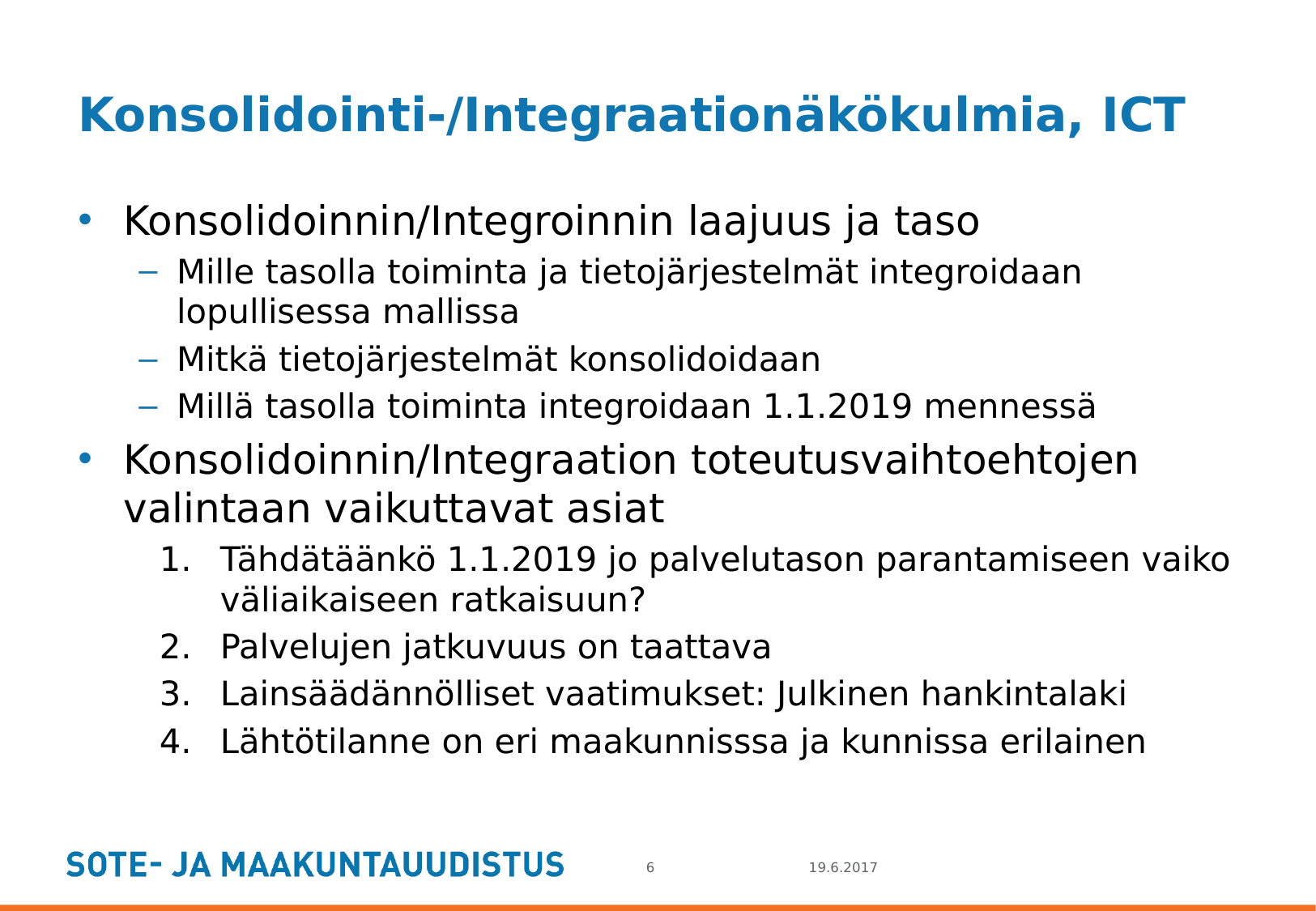

# Konsolidointi-/Integraationäkökulmia, ICT
Konsolidoinnin/Integroinnin laajuus ja taso
Mille tasolla toiminta ja tietojärjestelmät integroidaan lopullisessa mallissa
Mitkä tietojärjestelmät konsolidoidaan
Millä tasolla toiminta integroidaan 1.1.2019 mennessä
Konsolidoinnin/Integraation toteutusvaihtoehtojen valintaan vaikuttavat asiat
Tähdätäänkö 1.1.2019 jo palvelutason parantamiseen vaiko väliaikaiseen ratkaisuun?
Palvelujen jatkuvuus on taattava
Lainsäädännölliset vaatimukset: Julkinen hankintalaki
Lähtötilanne on eri maakunnisssa ja kunnissa erilainen